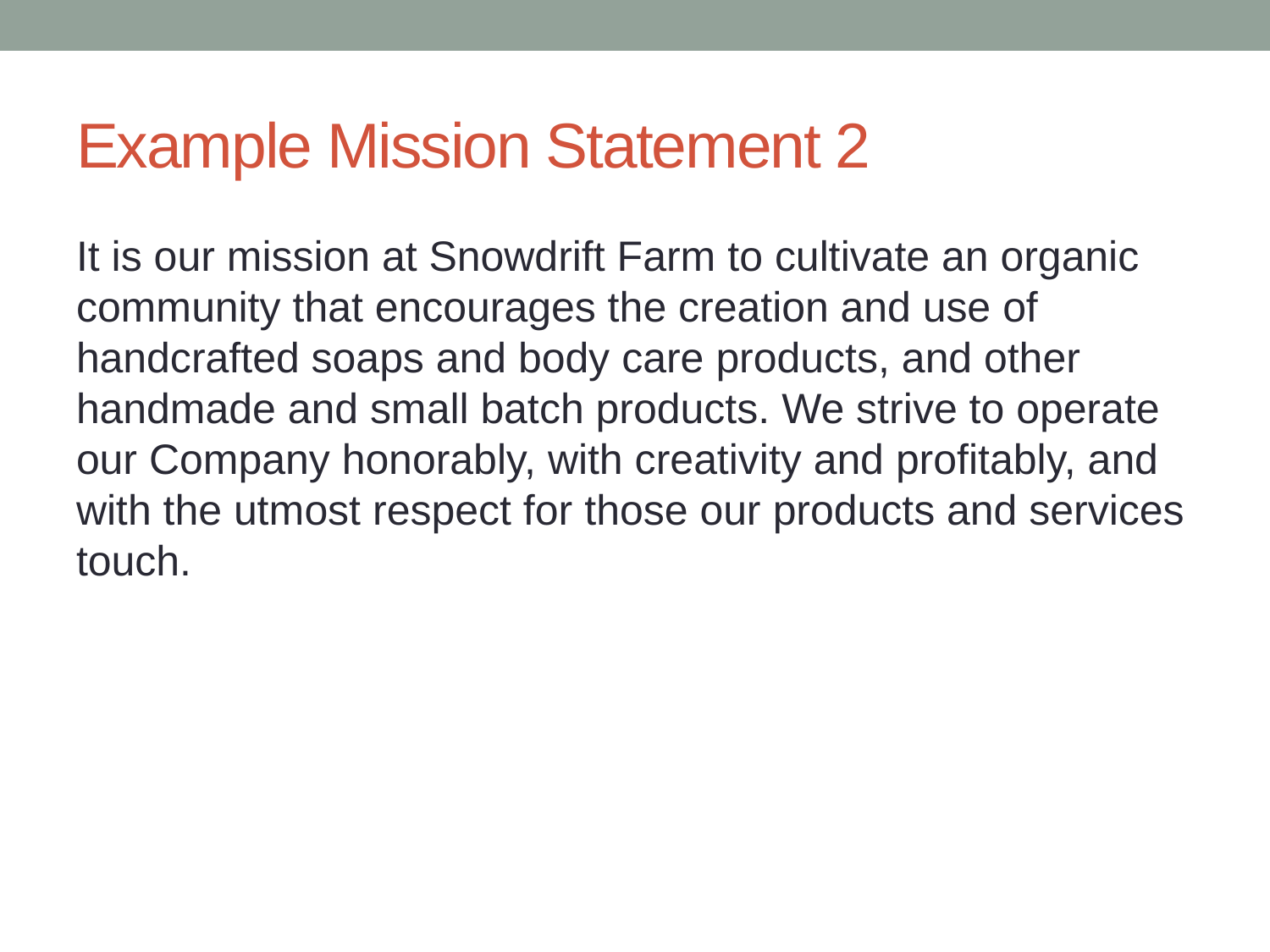

# Example Mission Statement 2
It is our mission at Snowdrift Farm to cultivate an organic community that encourages the creation and use of handcrafted soaps and body care products, and other handmade and small batch products. We strive to operate our Company honorably, with creativity and profitably, and with the utmost respect for those our products and services touch.